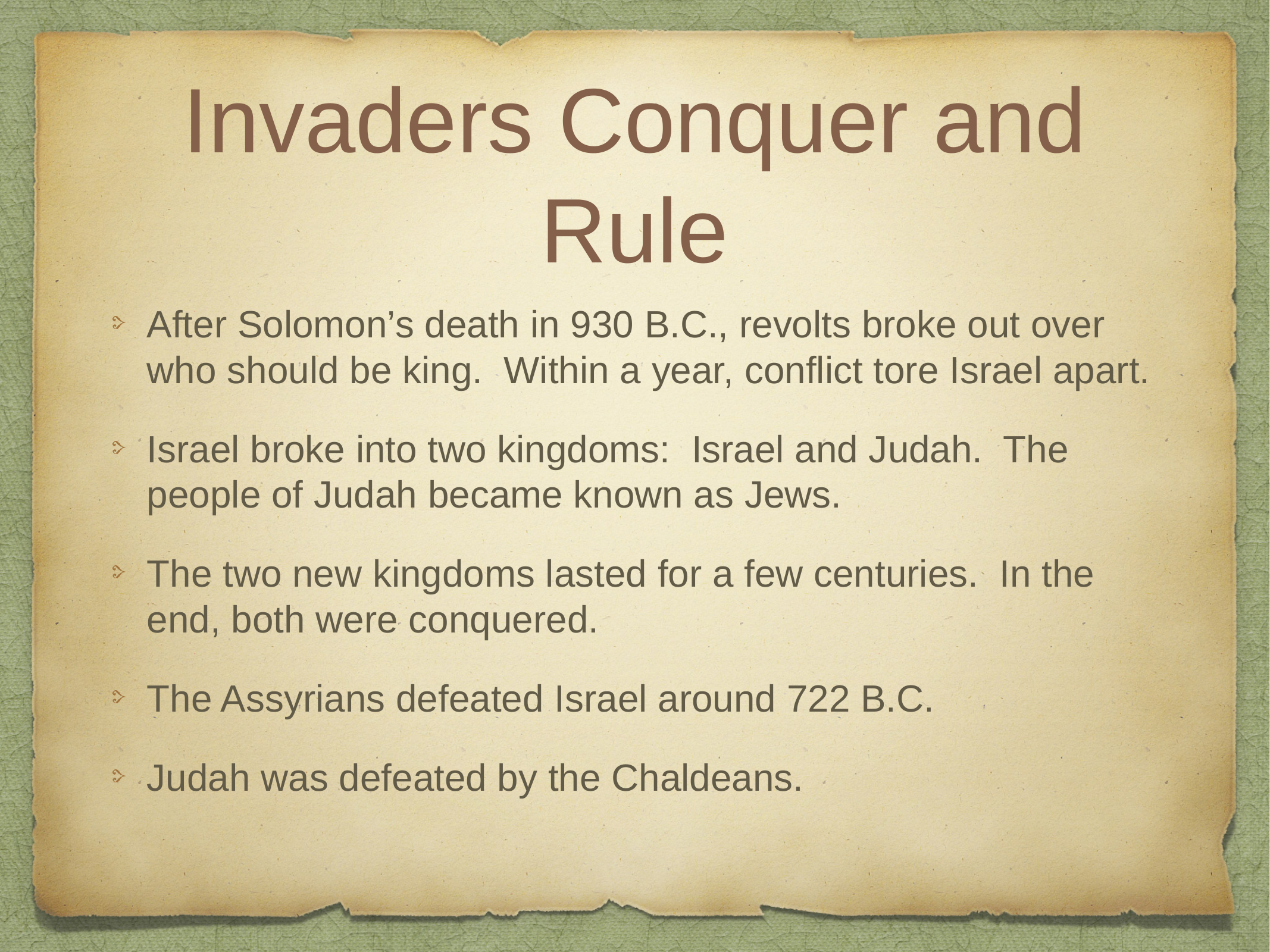

# Invaders Conquer and Rule
After Solomon’s death in 930 B.C., revolts broke out over who should be king.  Within a year, conflict tore Israel apart.
Israel broke into two kingdoms:  Israel and Judah.  The people of Judah became known as Jews.
The two new kingdoms lasted for a few centuries.  In the end, both were conquered.
The Assyrians defeated Israel around 722 B.C.
Judah was defeated by the Chaldeans.